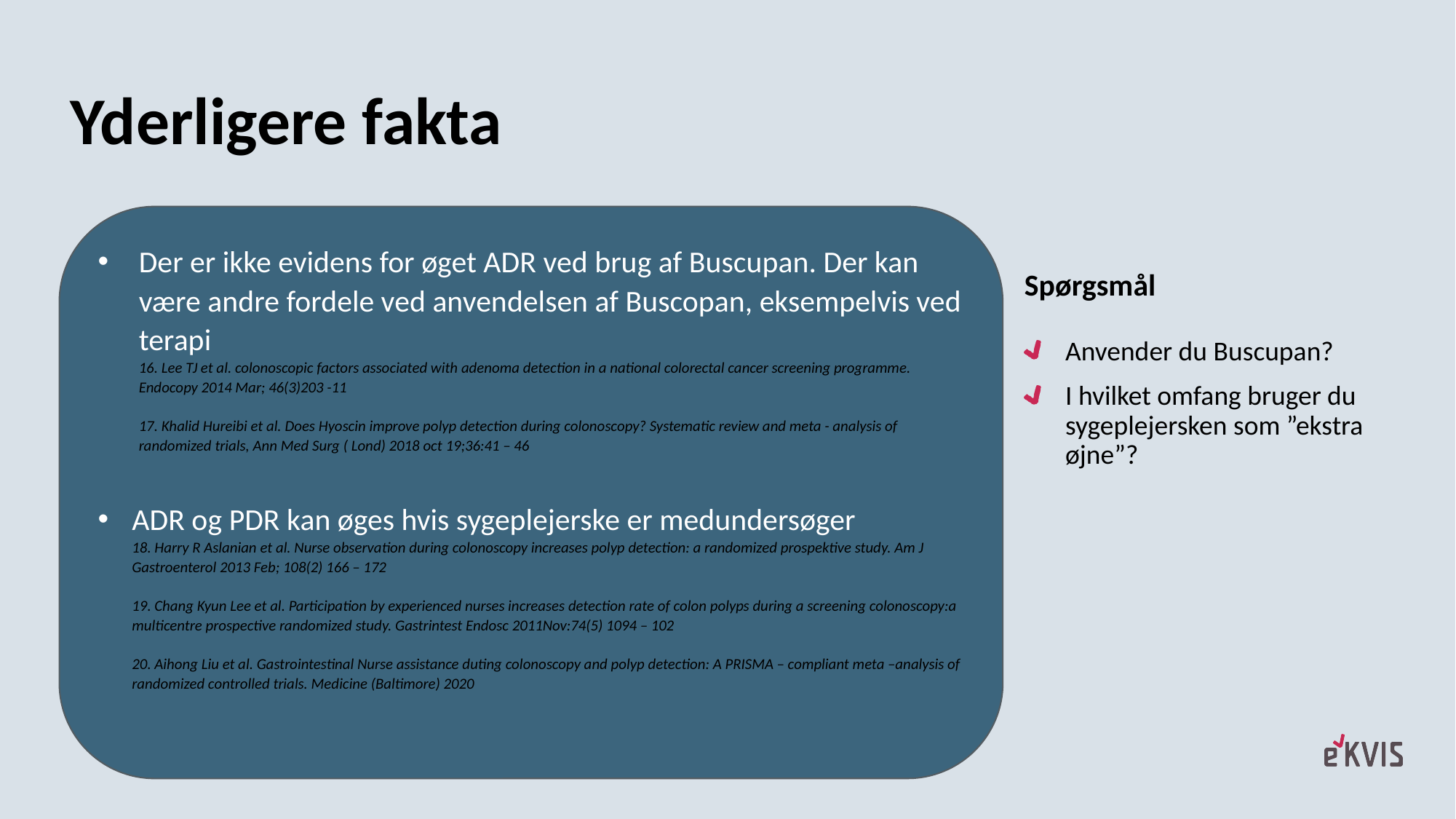

# Yderligere fakta
Der er ikke evidens for øget ADR ved brug af Buscupan. Der kan være andre fordele ved anvendelsen af Buscopan, eksempelvis ved terapi
16. Lee TJ et al. colonoscopic factors associated with adenoma detection in a national colorectal cancer screening programme. Endocopy 2014 Mar; 46(3)203 -11
17. Khalid Hureibi et al. Does Hyoscin improve polyp detection during colonoscopy? Systematic review and meta - analysis of randomized trials, Ann Med Surg ( Lond) 2018 oct 19;36:41 – 46

ADR og PDR kan øges hvis sygeplejerske er medundersøger
18. Harry R Aslanian et al. Nurse observation during colonoscopy increases polyp detection: a randomized prospektive study. Am J Gastroenterol 2013 Feb; 108(2) 166 – 172
19. Chang Kyun Lee et al. Participation by experienced nurses increases detection rate of colon polyps during a screening colonoscopy:a multicentre prospective randomized study. Gastrintest Endosc 2011Nov:74(5) 1094 – 102
20. Aihong Liu et al. Gastrointestinal Nurse assistance duting colonoscopy and polyp detection: A PRISMA – compliant meta –analysis of randomized controlled trials. Medicine (Baltimore) 2020

Spørgsmål
FAKTA
Anvender du Buscupan?
I hvilket omfang bruger du sygeplejersken som ”ekstra øjne”?